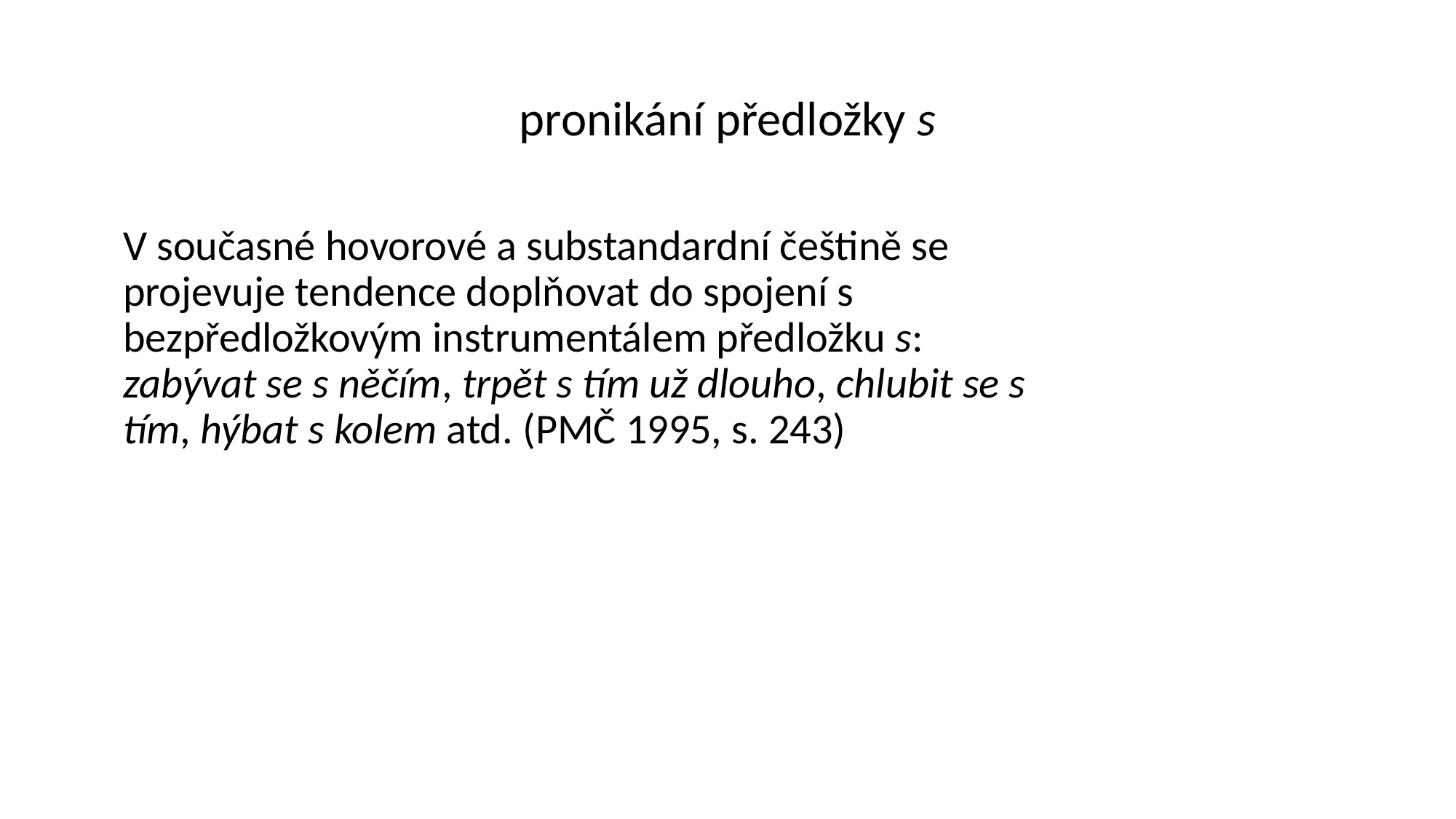

# pronikání předložky s
V současné hovorové a substandardní češtině se projevuje tendence doplňovat do spojení s bezpředložkovým instrumentálem předložku s: zabývat se s něčím, trpět s tím už dlouho, chlubit se s tím, hýbat s kolem atd. (PMČ 1995, s. 243)